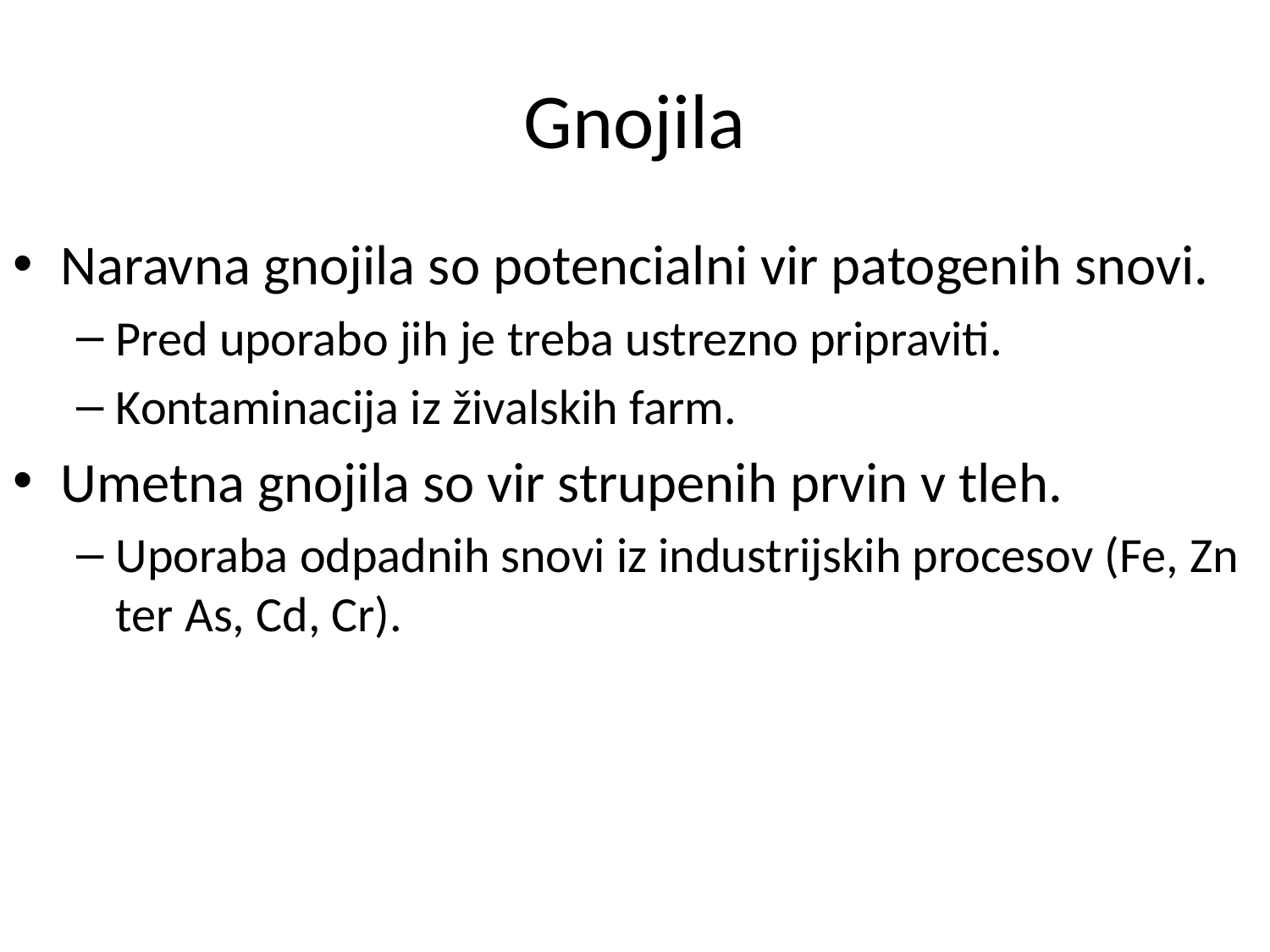

# Gnojila
Naravna gnojila so potencialni vir patogenih snovi.
Pred uporabo jih je treba ustrezno pripraviti.
Kontaminacija iz živalskih farm.
Umetna gnojila so vir strupenih prvin v tleh.
Uporaba odpadnih snovi iz industrijskih procesov (Fe, Zn ter As, Cd, Cr).